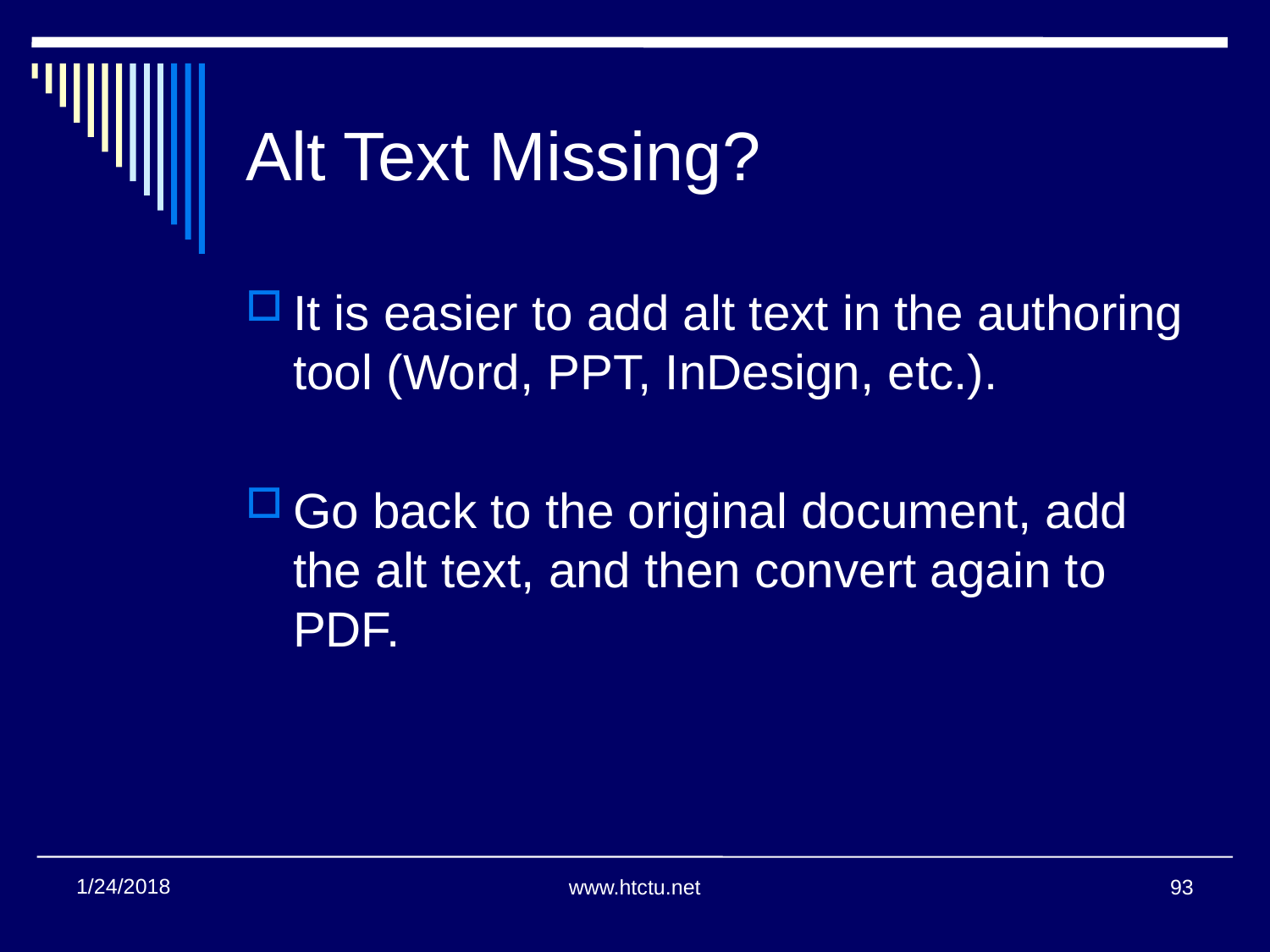

# Alt Text Missing?
It is easier to add alt text in the authoring tool (Word, PPT, InDesign, etc.).

Go back to the original document, add the alt text, and then convert again to PDF.
1/24/2018
www.htctu.net
93